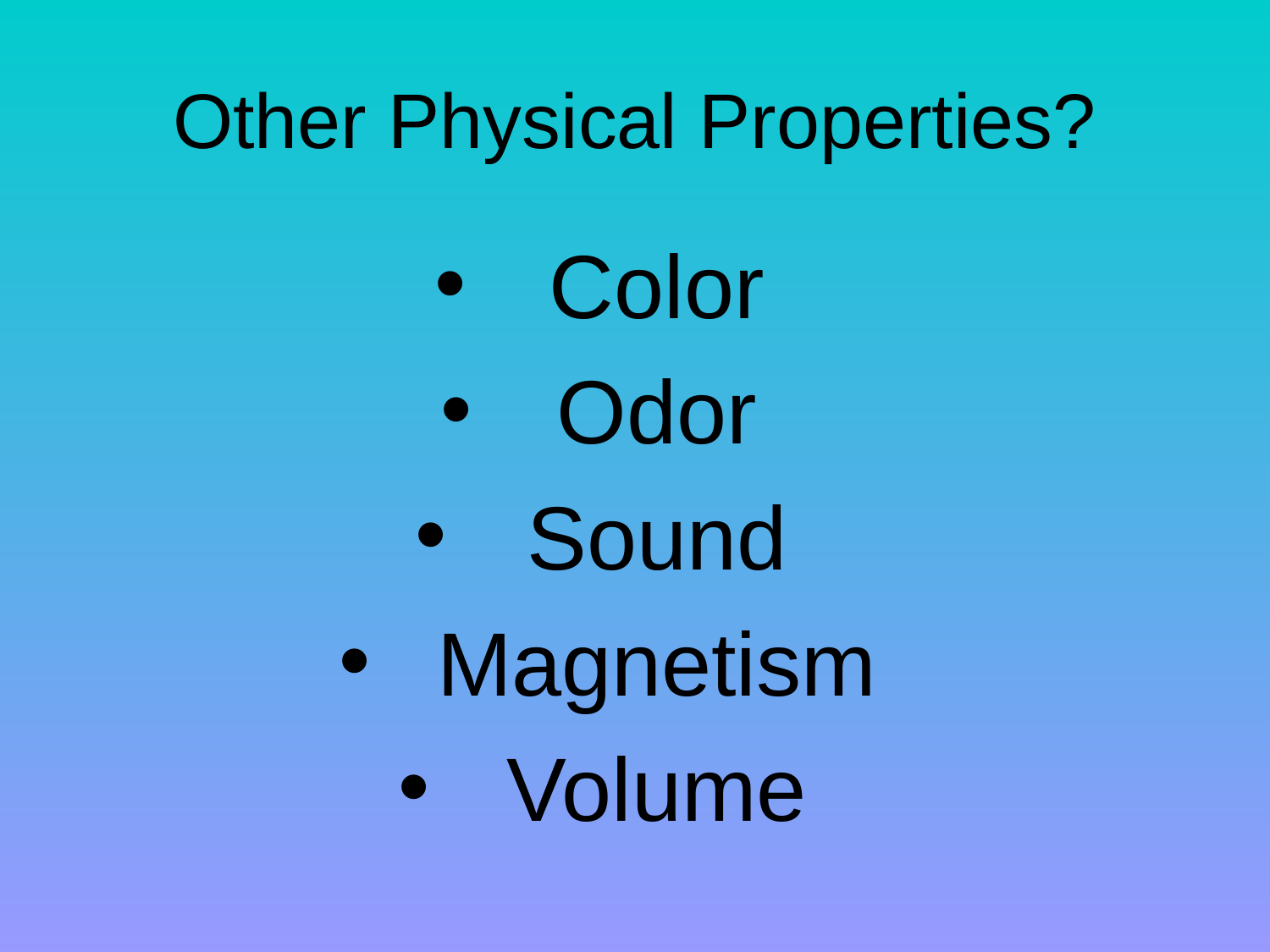

# Other Physical Properties?
Color
Odor
Sound
Magnetism
Volume